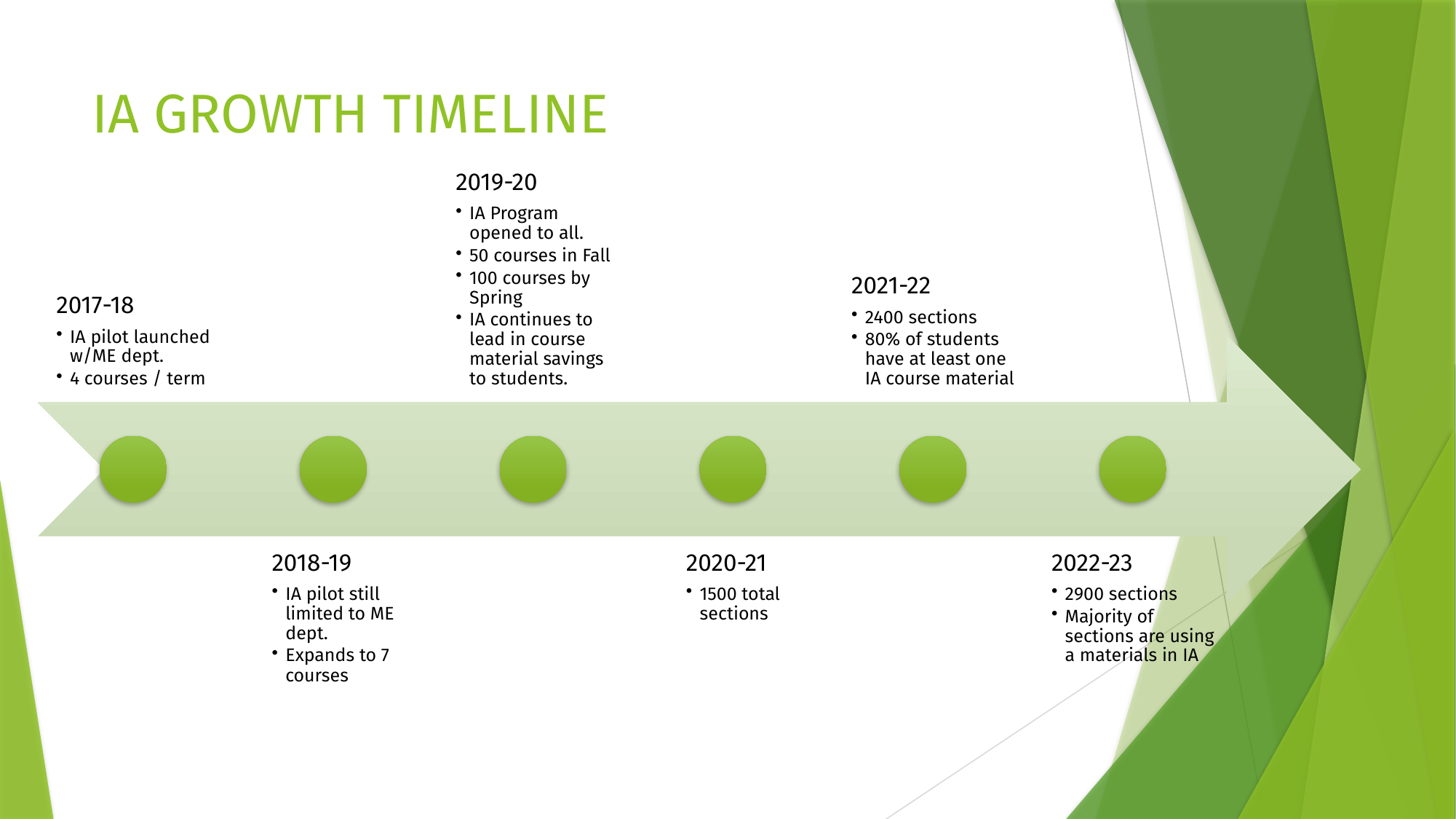

# IA GROWTH TIMELINE
2017-18
IA pilot launched w/ME dept.
4 courses / term
2018-19
IA pilot still limited to ME dept.
Expands to 7 courses
2019-20
IA Program opened to all.
50 courses in Fall
100 courses by Spring
IA continues to lead in course material savings to students.
2020-21
1500 total sections
2021-22
2400 sections
80% of students have at least one IA course material
2022-23
2900 sections
Majority of sections are using a materials in IA